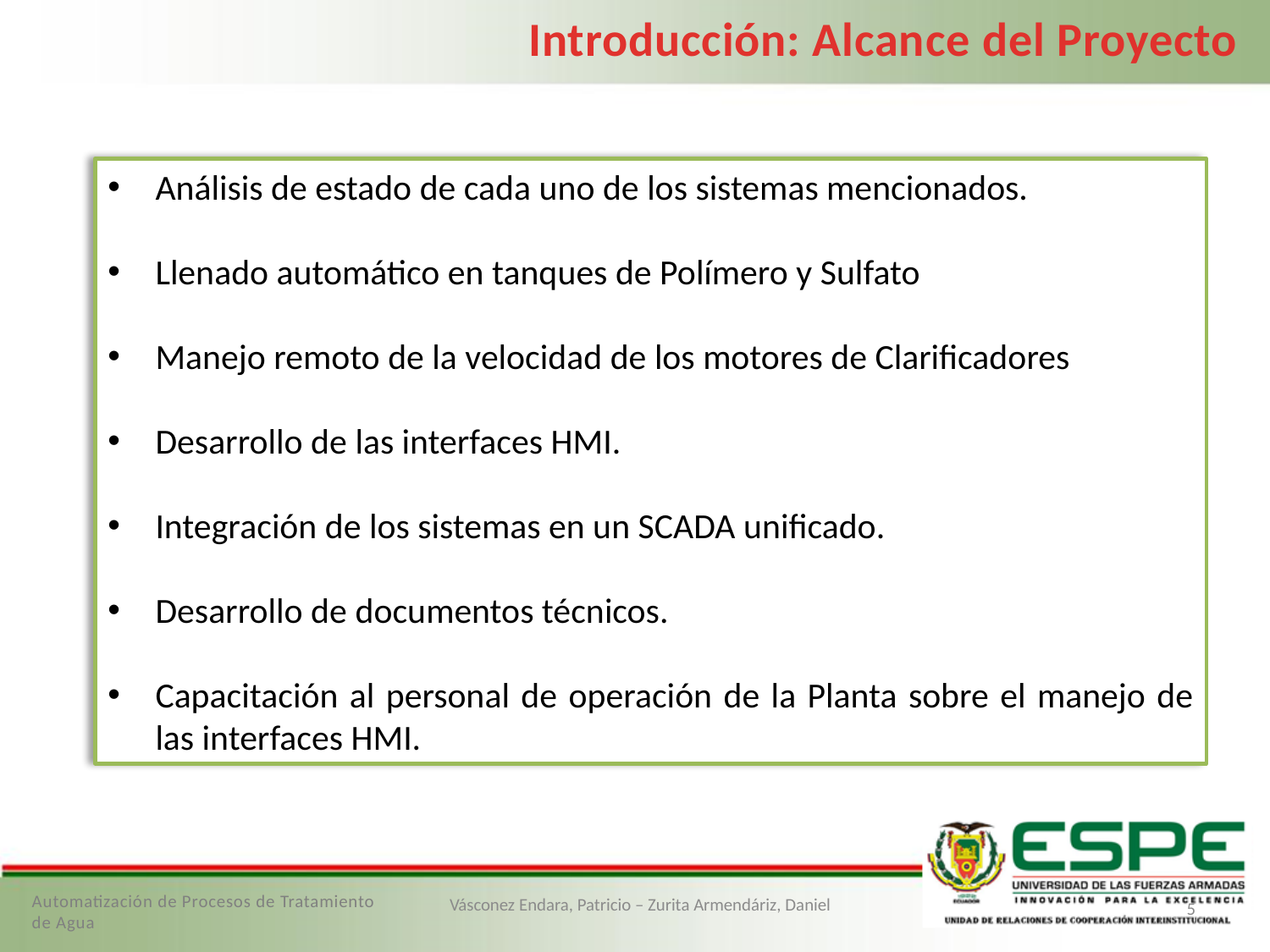

Introducción: Alcance del Proyecto
Análisis de estado de cada uno de los sistemas mencionados.

Llenado automático en tanques de Polímero y Sulfato

Manejo remoto de la velocidad de los motores de Clarificadores

Desarrollo de las interfaces HMI.

Integración de los sistemas en un SCADA unificado.

Desarrollo de documentos técnicos.

Capacitación al personal de operación de la Planta sobre el manejo de las interfaces HMI.
Automatización de Procesos de Tratamiento de Agua
5
Vásconez Endara, Patricio – Zurita Armendáriz, Daniel